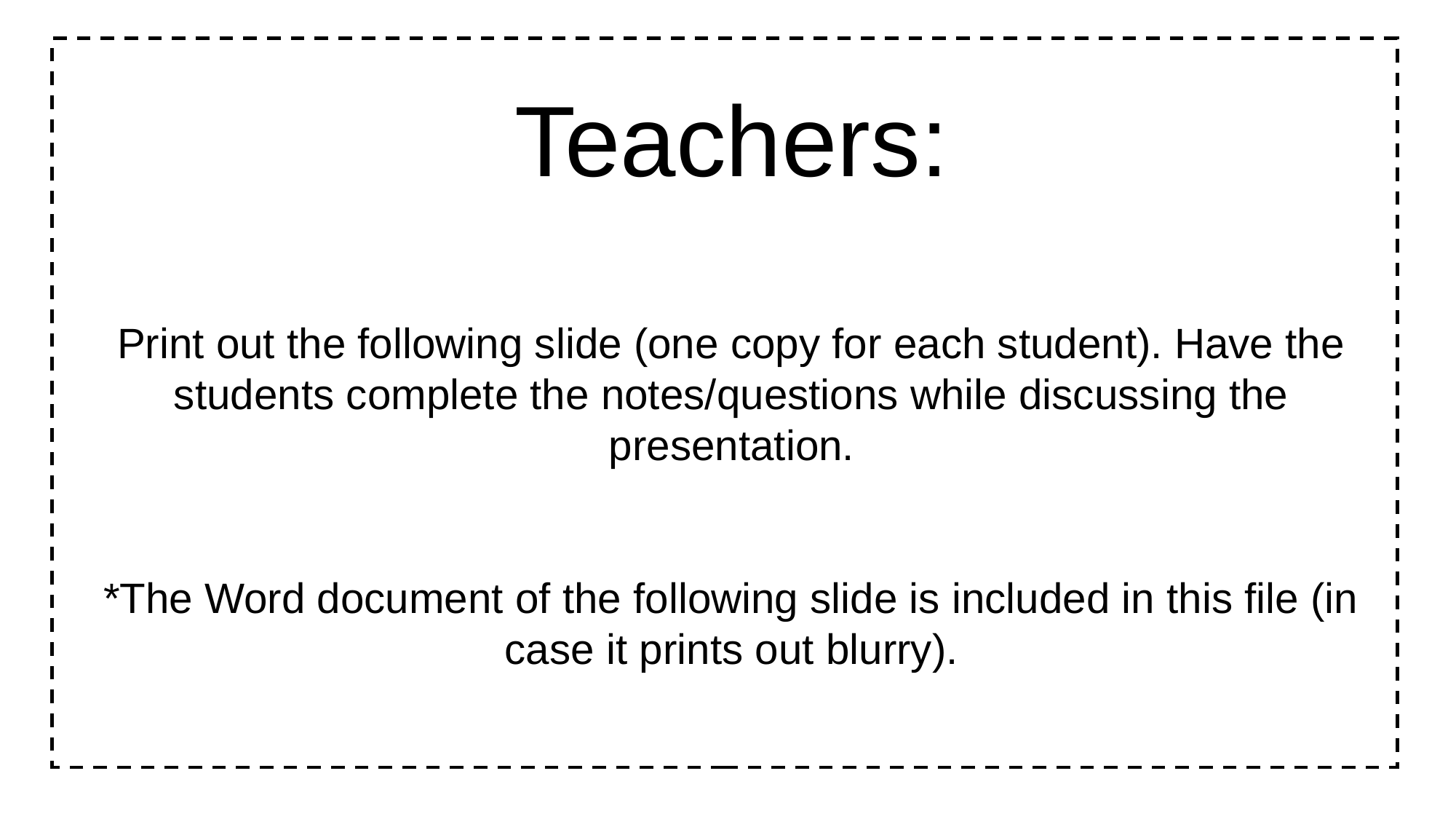

Teachers:

Print out the following slide (one copy for each student). Have the students complete the notes/questions while discussing the presentation.

*The Word document of the following slide is included in this file (in case it prints out blurry).